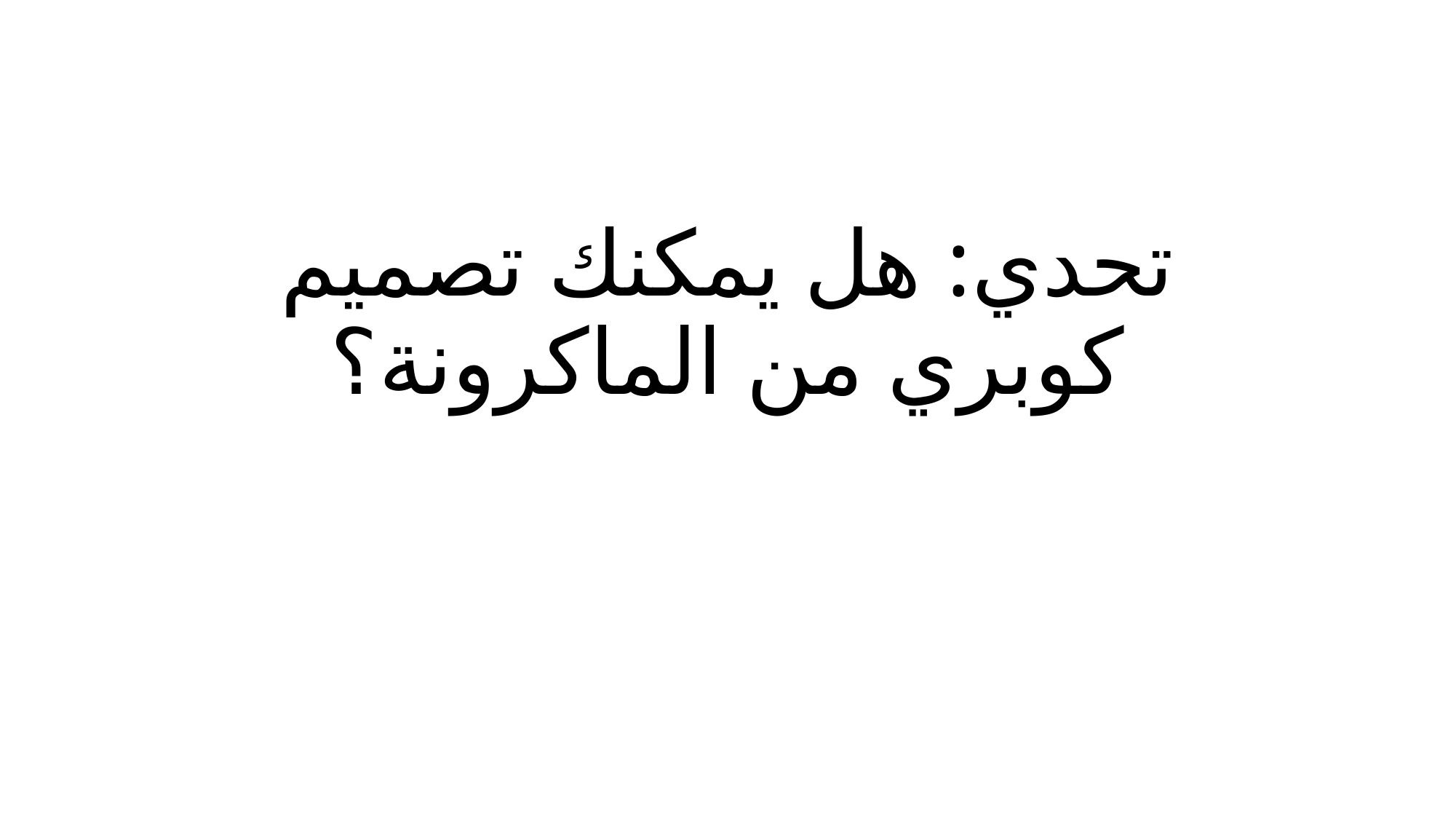

# تحدي: هل يمكنك تصميم كوبري من الماكرونة؟